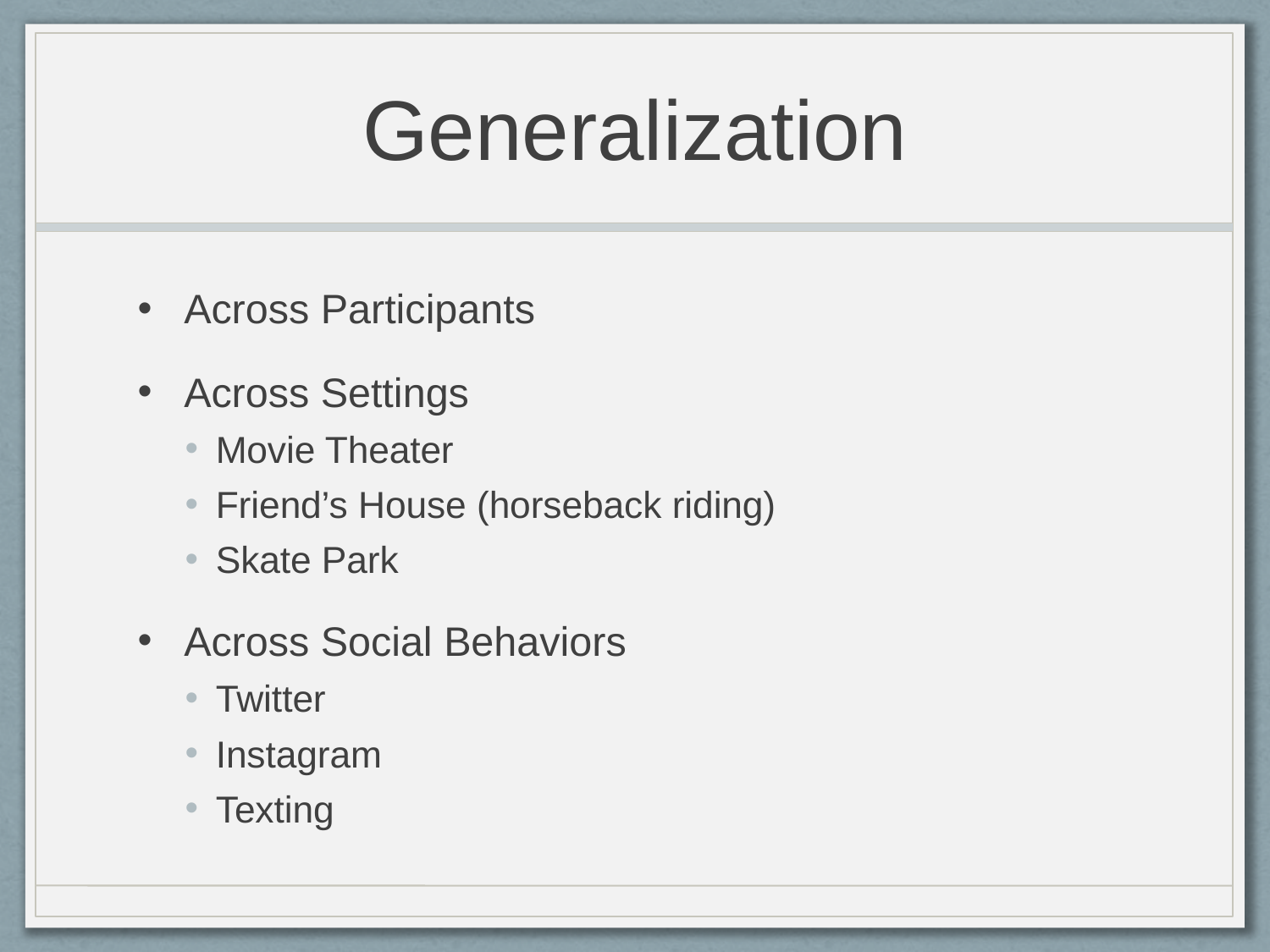

# Generalization
Across Participants
Across Settings
Movie Theater
Friend’s House (horseback riding)
Skate Park
Across Social Behaviors
Twitter
Instagram
Texting